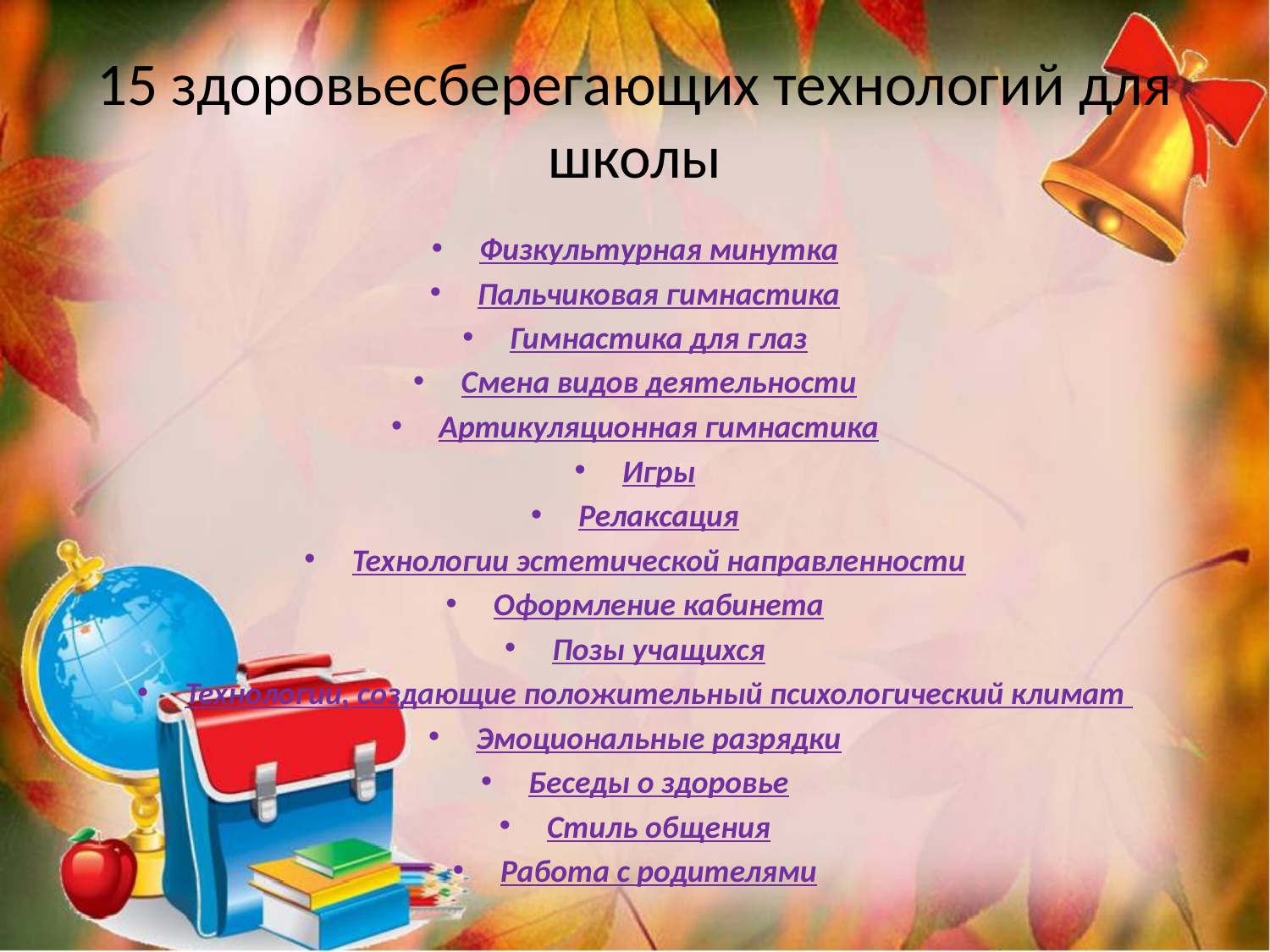

# 15 здоровьесберегающих технологий для школы
Физкультурная минутка
Пальчиковая гимнастика
Гимнастика для глаз
Смена видов деятельности
Артикуляционная гимнастика
Игры
Релаксация
Технологии эстетической направленности
Оформление кабинета
Позы учащихся
Технологии, создающие положительный психологический климат
Эмоциональные разрядки
Беседы о здоровье
Стиль общения
Работа с родителями